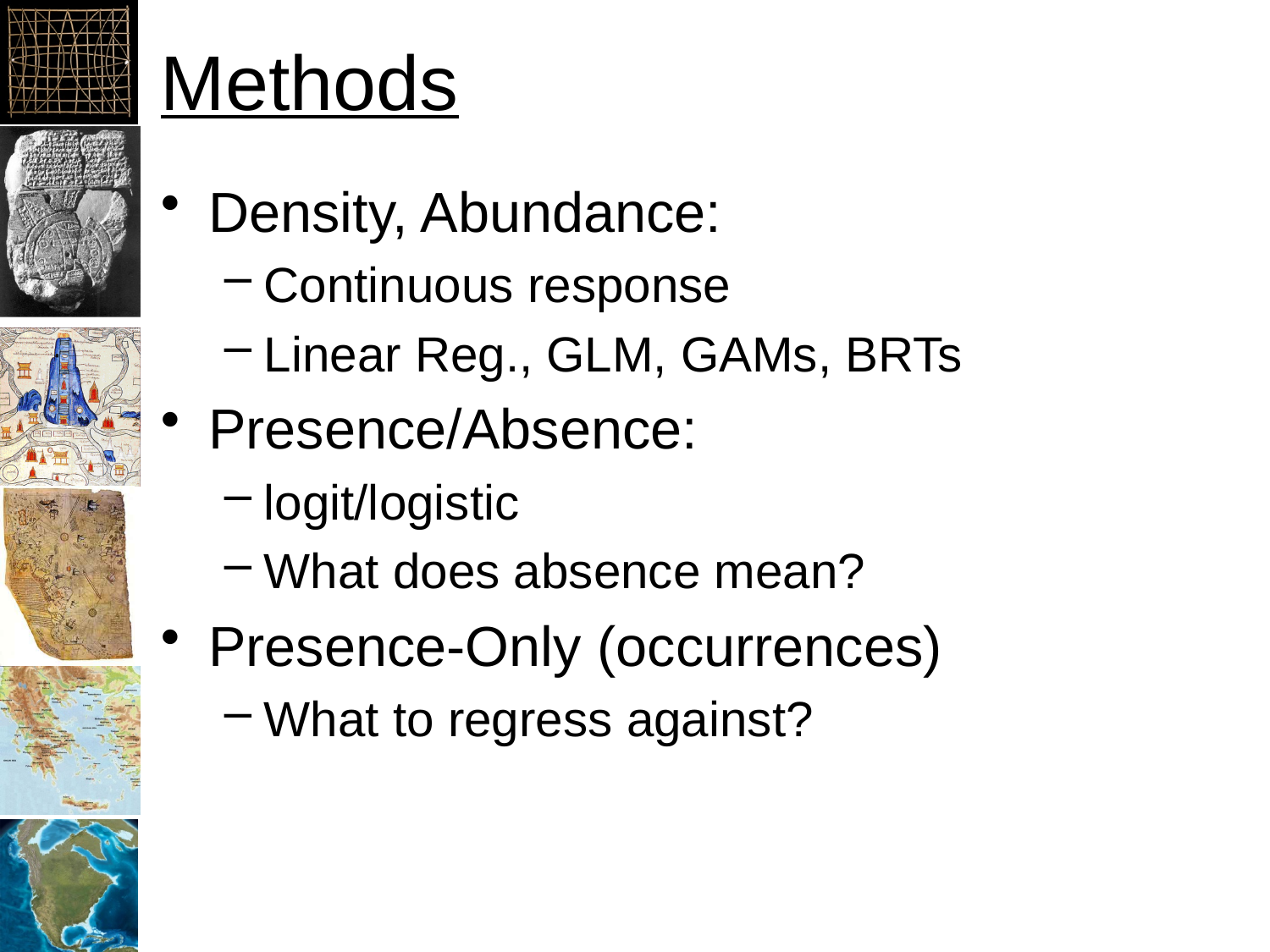

# Methods
Density, Abundance:
Continuous response
Linear Reg., GLM, GAMs, BRTs
Presence/Absence:
logit/logistic
What does absence mean?
Presence-Only (occurrences)
What to regress against?